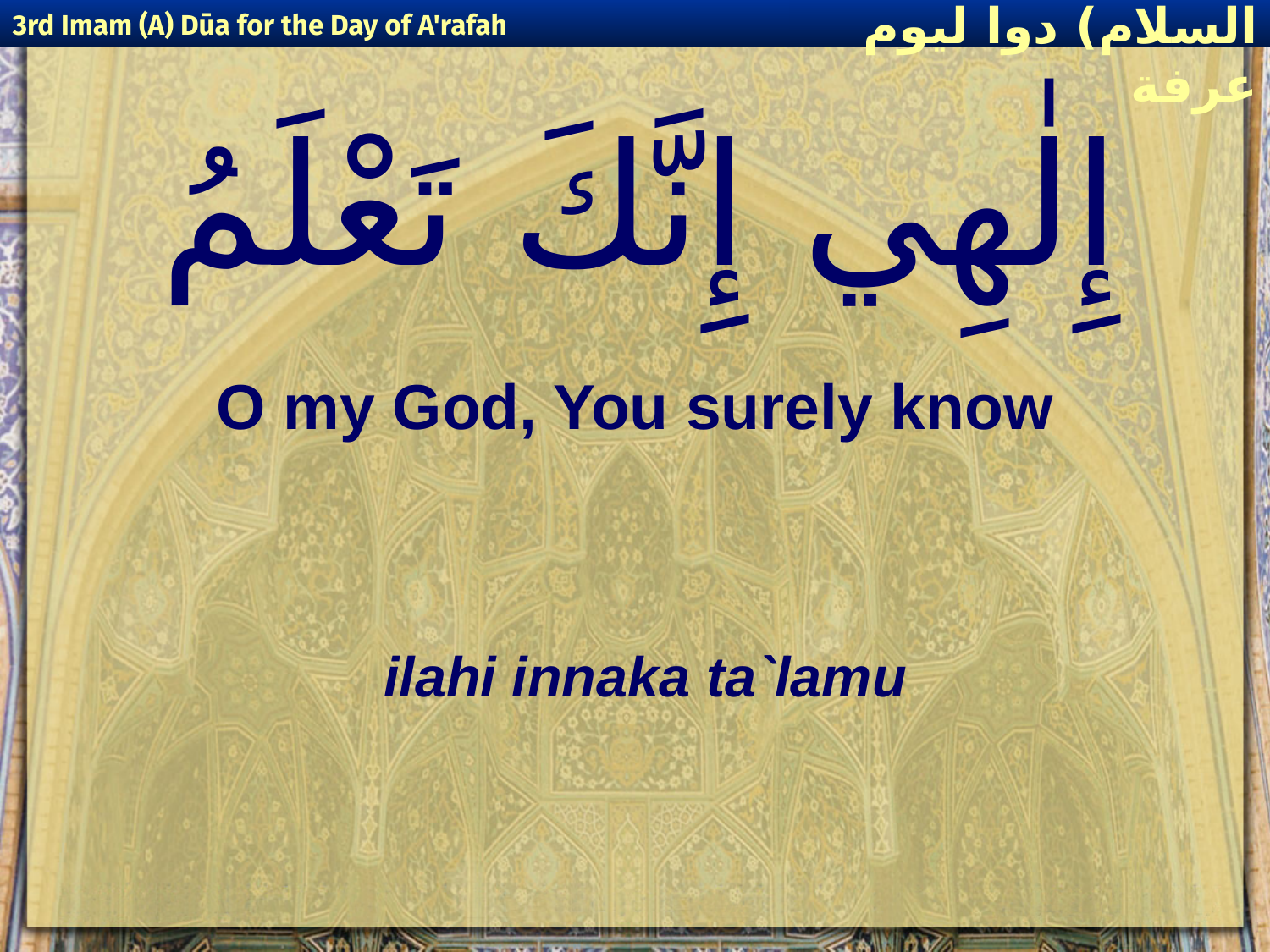

3rd Imam (A) Dūa for the Day of A'rafah
إمام حسين(عليه السلام) دوا ليوم عرفة
# إِلٰهِي إِنَّكَ تَعْلَمُ
O my God, You surely know
ilahi innaka ta`lamu